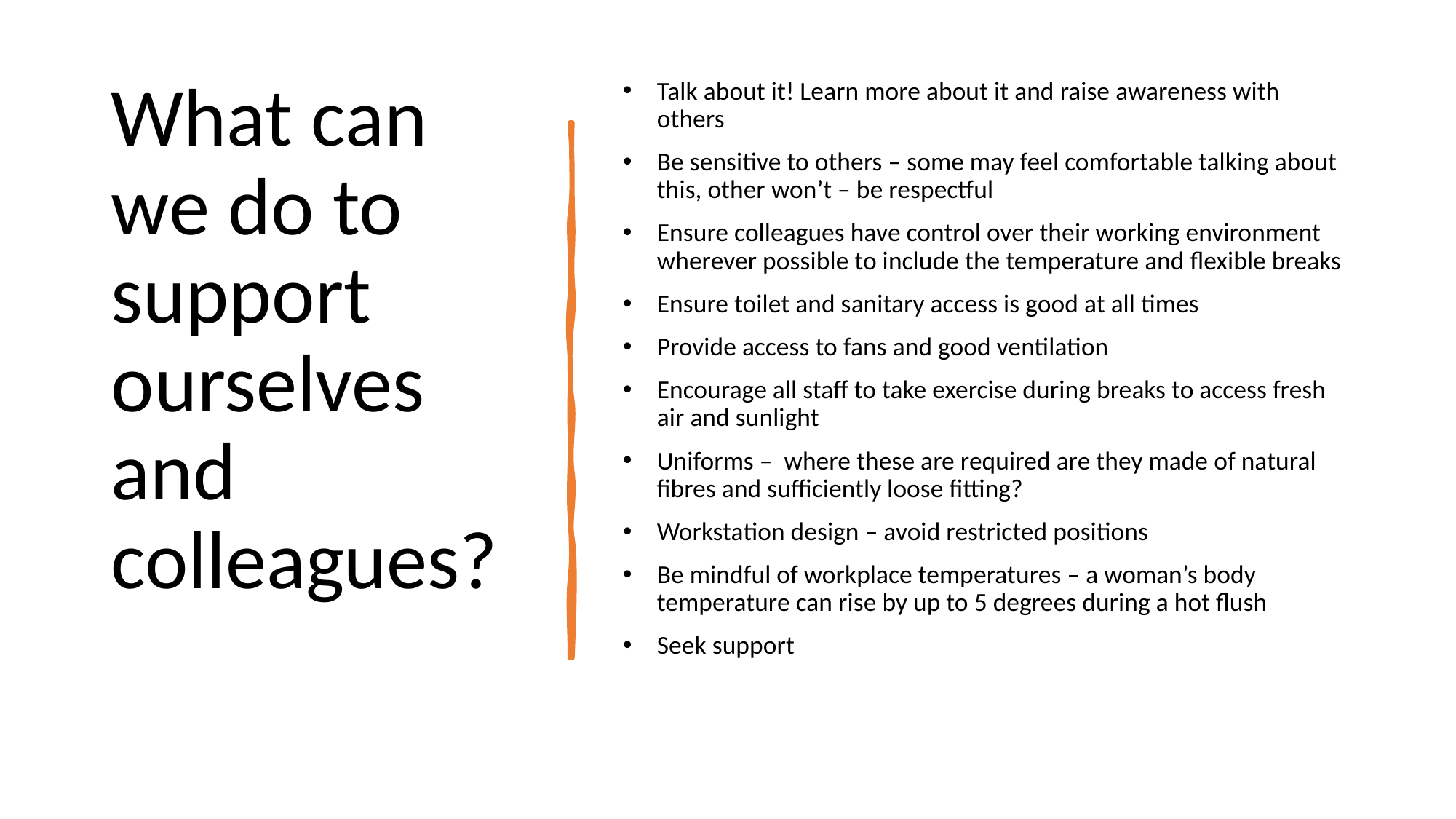

# What can we do to support ourselves and colleagues?
Talk about it! Learn more about it and raise awareness with others
Be sensitive to others – some may feel comfortable talking about this, other won’t – be respectful
Ensure colleagues have control over their working environment wherever possible to include the temperature and flexible breaks
Ensure toilet and sanitary access is good at all times
Provide access to fans and good ventilation
Encourage all staff to take exercise during breaks to access fresh air and sunlight
Uniforms –  where these are required are they made of natural fibres and sufficiently loose fitting?
Workstation design – avoid restricted positions
Be mindful of workplace temperatures – a woman’s body temperature can rise by up to 5 degrees during a hot flush
Seek support